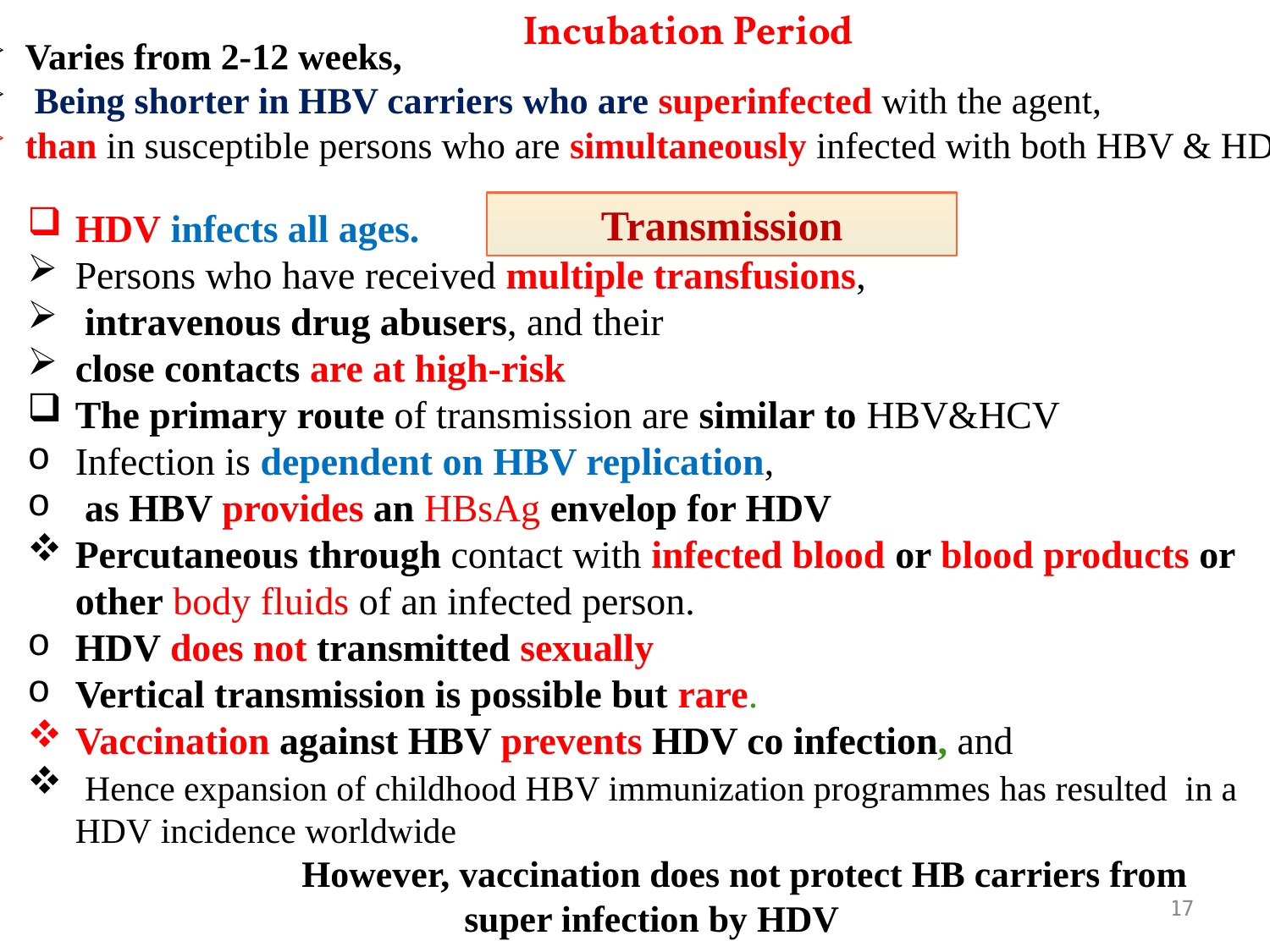

Incubation Period
Varies from 2-12 weeks,
 Being shorter in HBV carriers who are superinfected with the agent,
than in susceptible persons who are simultaneously infected with both HBV & HDV.
Transmission
HDV infects all ages.
Persons who have received multiple transfusions,
 intravenous drug abusers, and their
close contacts are at high-risk
The primary route of transmission are similar to HBV&HCV
Infection is dependent on HBV replication,
 as HBV provides an HBsAg envelop for HDV
Percutaneous through contact with infected blood or blood products or other body fluids of an infected person.
HDV does not transmitted sexually
Vertical transmission is possible but rare.
Vaccination against HBV prevents HDV co infection, and
 Hence expansion of childhood HBV immunization programmes has resulted  in a HDV incidence worldwide
                      However, vaccination does not protect HB carriers from
  super infection by HDV
17